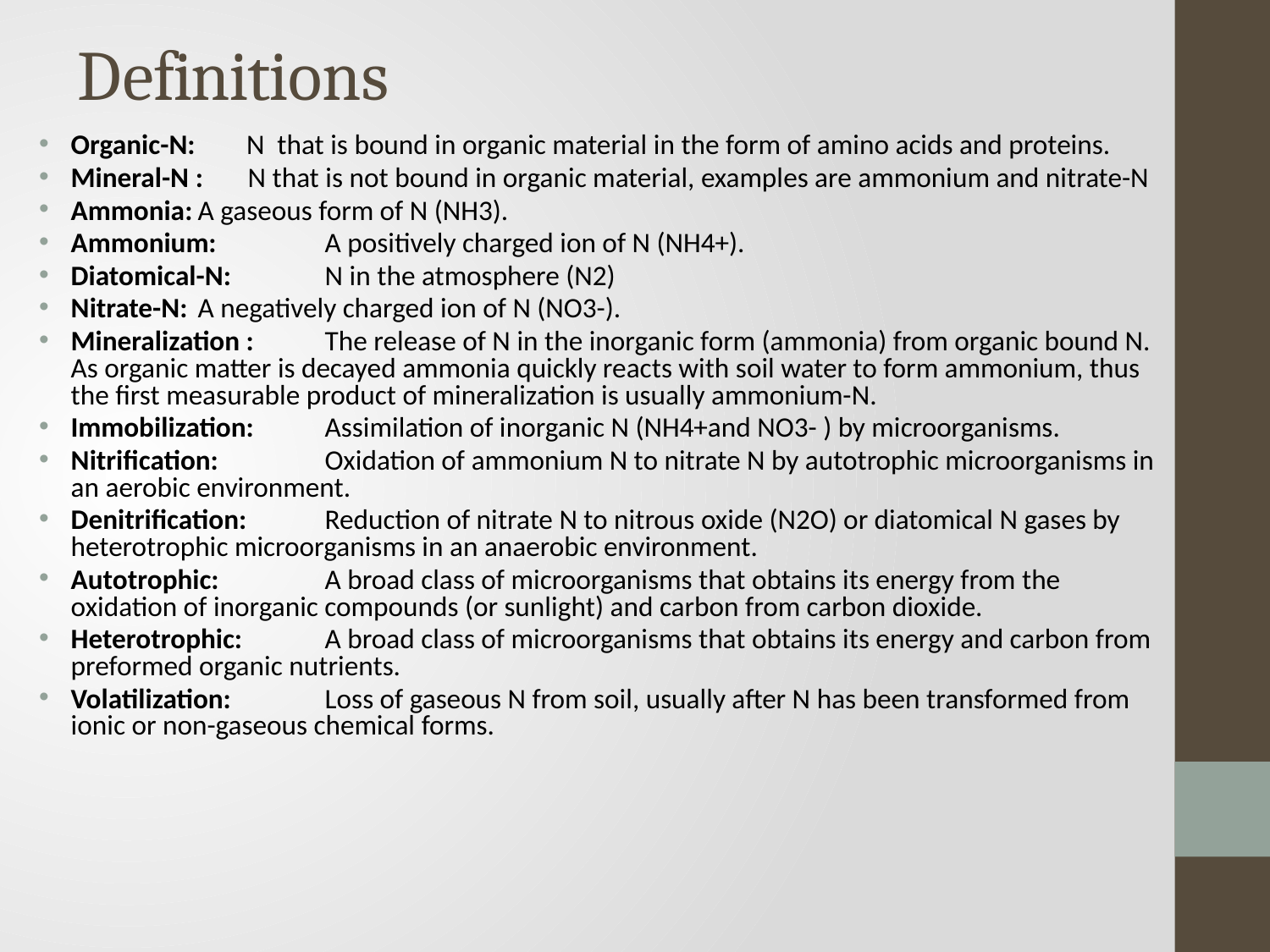

# Definitions
Organic-N:        N  that is bound in organic material in the form of amino acids and proteins.
Mineral-N :       N that is not bound in organic material, examples are ammonium and nitrate-N
Ammonia:	A gaseous form of N (NH3).
Ammonium:	A positively charged ion of N (NH4+).
Diatomical-N:	N in the atmosphere (N2)
Nitrate-N:	A negatively charged ion of N (NO3-).
Mineralization :	The release of N in the inorganic form (ammonia) from organic bound N.  As organic matter is decayed ammonia quickly reacts with soil water to form ammonium, thus the first measurable product of mineralization is usually ammonium-N.
Immobilization:	Assimilation of inorganic N (NH4+and NO3- ) by microorganisms.
Nitrification:	Oxidation of ammonium N to nitrate N by autotrophic microorganisms in an aerobic environment.
Denitrification:	Reduction of nitrate N to nitrous oxide (N2O) or diatomical N gases by heterotrophic microorganisms in an anaerobic environment.
Autotrophic:	A broad class of microorganisms that obtains its energy from the oxidation of inorganic compounds (or sunlight) and carbon from carbon dioxide.
Heterotrophic:	A broad class of microorganisms that obtains its energy and carbon from preformed organic nutrients.
Volatilization:	Loss of gaseous N from soil, usually after N has been transformed from ionic or non-gaseous chemical forms.